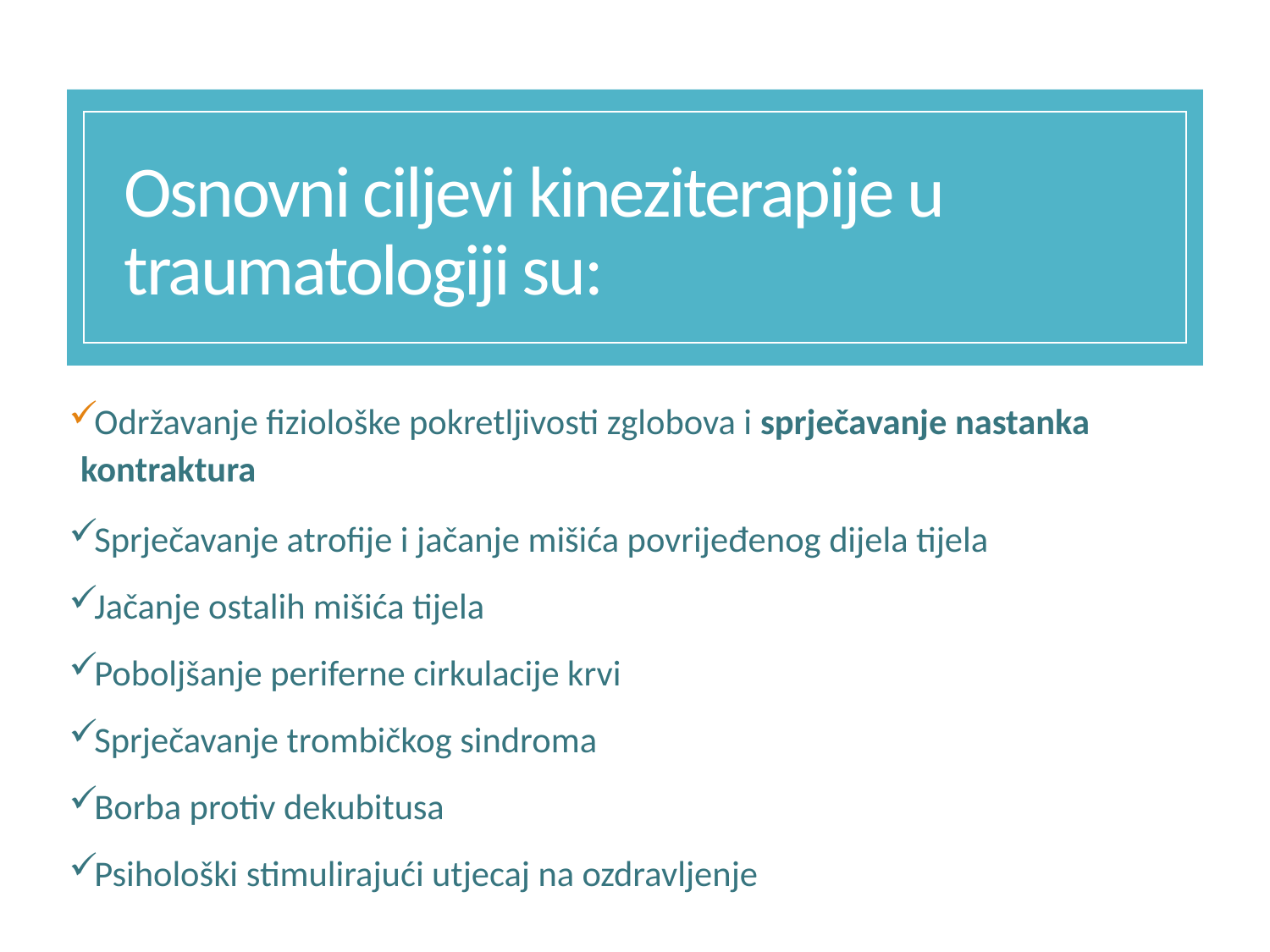

# Osnovni ciljevi kineziterapije u traumatologiji su:
Održavanje fiziološke pokretljivosti zglobova i sprječavanje nastanka  kontraktura
Sprječavanje atrofije i jačanje mišića povrijeđenog dijela tijela
Jačanje ostalih mišića tijela
Poboljšanje periferne cirkulacije krvi
Sprječavanje trombičkog sindroma
Borba protiv dekubitusa
Psihološki stimulirajući utjecaj na ozdravljenje